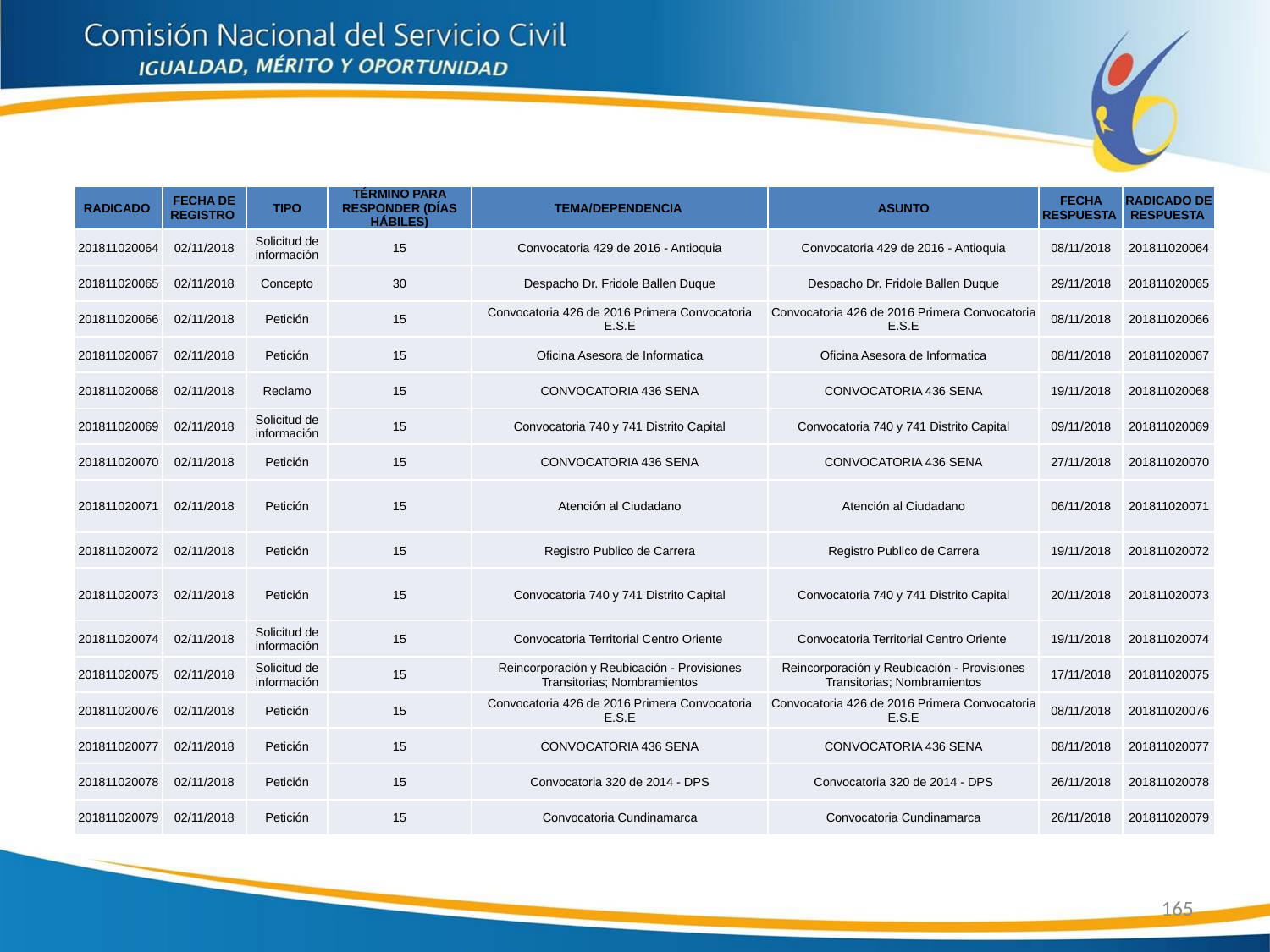

| RADICADO | FECHA DE REGISTRO | TIPO | TÉRMINO PARA RESPONDER (DÍAS HÁBILES) | TEMA/DEPENDENCIA | ASUNTO | FECHA RESPUESTA | RADICADO DE RESPUESTA |
| --- | --- | --- | --- | --- | --- | --- | --- |
| 201811020064 | 02/11/2018 | Solicitud de información | 15 | Convocatoria 429 de 2016 - Antioquia | Convocatoria 429 de 2016 - Antioquia | 08/11/2018 | 201811020064 |
| 201811020065 | 02/11/2018 | Concepto | 30 | Despacho Dr. Fridole Ballen Duque | Despacho Dr. Fridole Ballen Duque | 29/11/2018 | 201811020065 |
| 201811020066 | 02/11/2018 | Petición | 15 | Convocatoria 426 de 2016 Primera Convocatoria E.S.E | Convocatoria 426 de 2016 Primera Convocatoria E.S.E | 08/11/2018 | 201811020066 |
| 201811020067 | 02/11/2018 | Petición | 15 | Oficina Asesora de Informatica | Oficina Asesora de Informatica | 08/11/2018 | 201811020067 |
| 201811020068 | 02/11/2018 | Reclamo | 15 | CONVOCATORIA 436 SENA | CONVOCATORIA 436 SENA | 19/11/2018 | 201811020068 |
| 201811020069 | 02/11/2018 | Solicitud de información | 15 | Convocatoria 740 y 741 Distrito Capital | Convocatoria 740 y 741 Distrito Capital | 09/11/2018 | 201811020069 |
| 201811020070 | 02/11/2018 | Petición | 15 | CONVOCATORIA 436 SENA | CONVOCATORIA 436 SENA | 27/11/2018 | 201811020070 |
| 201811020071 | 02/11/2018 | Petición | 15 | Atención al Ciudadano | Atención al Ciudadano | 06/11/2018 | 201811020071 |
| 201811020072 | 02/11/2018 | Petición | 15 | Registro Publico de Carrera | Registro Publico de Carrera | 19/11/2018 | 201811020072 |
| 201811020073 | 02/11/2018 | Petición | 15 | Convocatoria 740 y 741 Distrito Capital | Convocatoria 740 y 741 Distrito Capital | 20/11/2018 | 201811020073 |
| 201811020074 | 02/11/2018 | Solicitud de información | 15 | Convocatoria Territorial Centro Oriente | Convocatoria Territorial Centro Oriente | 19/11/2018 | 201811020074 |
| 201811020075 | 02/11/2018 | Solicitud de información | 15 | Reincorporación y Reubicación - Provisiones Transitorias; Nombramientos | Reincorporación y Reubicación - Provisiones Transitorias; Nombramientos | 17/11/2018 | 201811020075 |
| 201811020076 | 02/11/2018 | Petición | 15 | Convocatoria 426 de 2016 Primera Convocatoria E.S.E | Convocatoria 426 de 2016 Primera Convocatoria E.S.E | 08/11/2018 | 201811020076 |
| 201811020077 | 02/11/2018 | Petición | 15 | CONVOCATORIA 436 SENA | CONVOCATORIA 436 SENA | 08/11/2018 | 201811020077 |
| 201811020078 | 02/11/2018 | Petición | 15 | Convocatoria 320 de 2014 - DPS | Convocatoria 320 de 2014 - DPS | 26/11/2018 | 201811020078 |
| 201811020079 | 02/11/2018 | Petición | 15 | Convocatoria Cundinamarca | Convocatoria Cundinamarca | 26/11/2018 | 201811020079 |
165